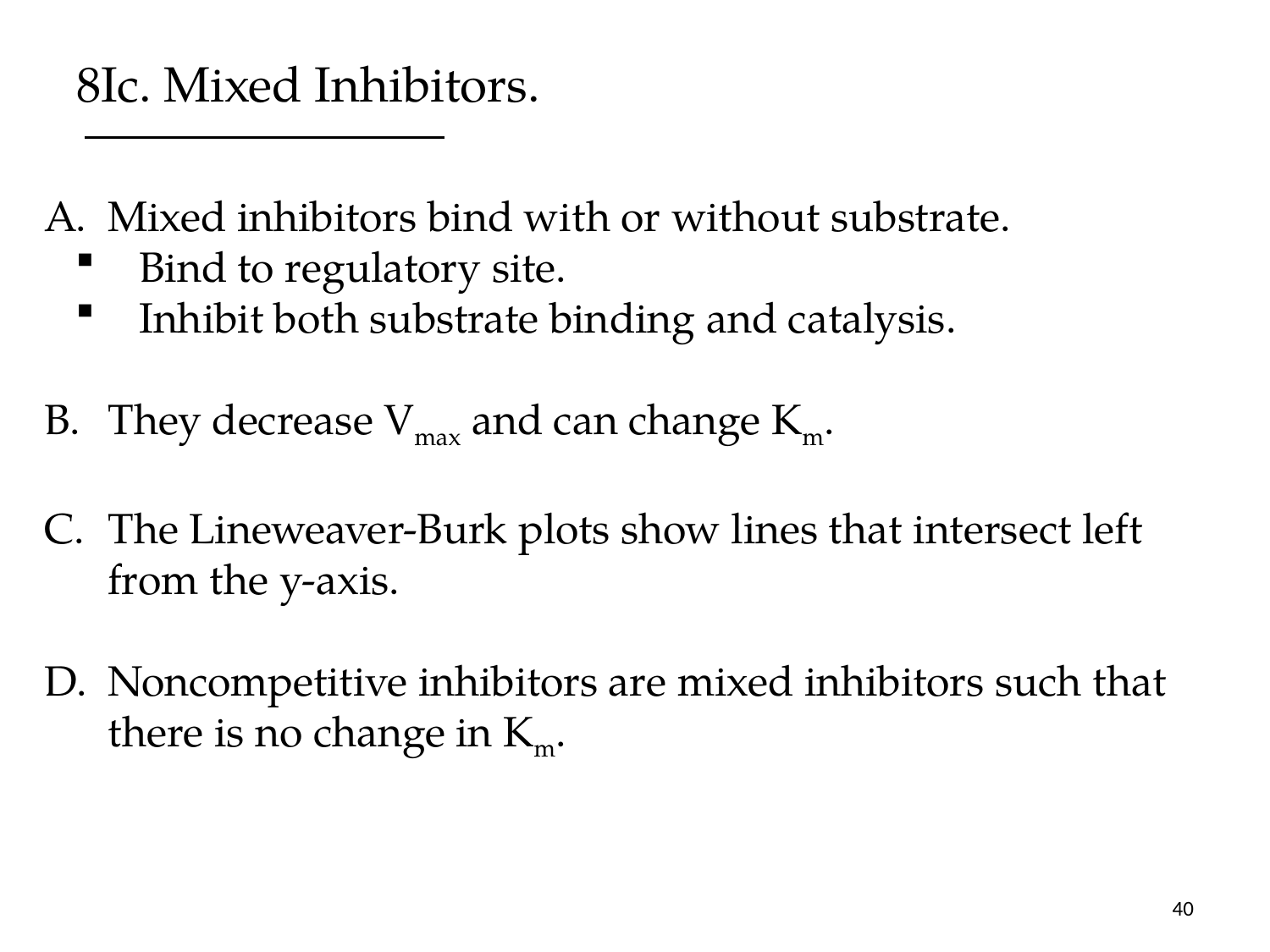

# 8Ic. Mixed Inhibitors.

Mixed inhibitors bind with or without substrate.
Bind to regulatory site.
Inhibit both substrate binding and catalysis.

They decrease Vmax and can change Km.

The Lineweaver-Burk plots show lines that intersect left from the y-axis.

Noncompetitive inhibitors are mixed inhibitors such that there is no change in Km.
40